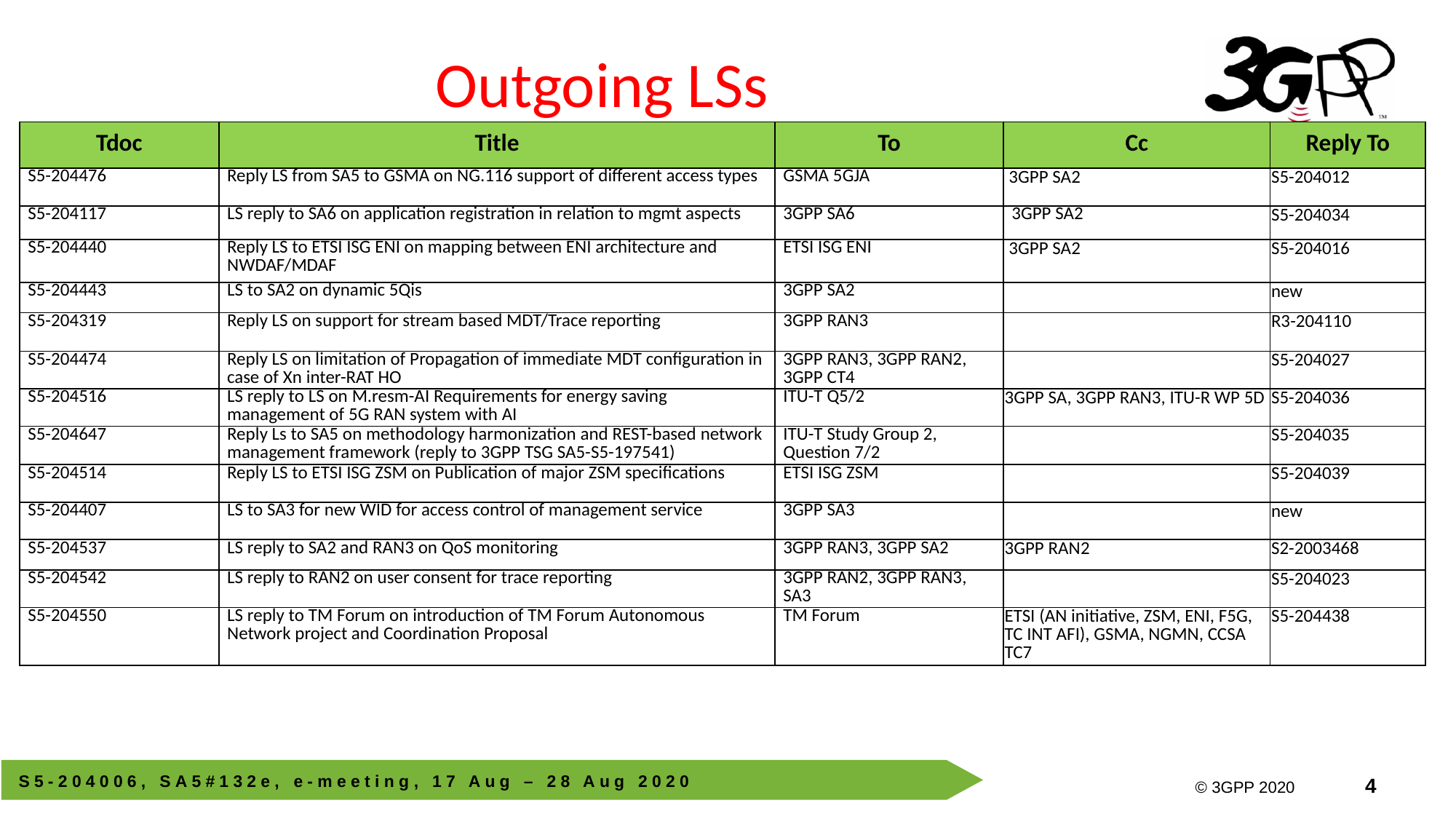

# Outgoing LSs
| Tdoc | Title | To | Cc | Reply To |
| --- | --- | --- | --- | --- |
| S5-204476 | Reply LS from SA5 to GSMA on NG.116 support of different access types | GSMA 5GJA | 3GPP SA2 | S5-204012 |
| S5-204117 | LS reply to SA6 on application registration in relation to mgmt aspects | 3GPP SA6 | 3GPP SA2 | S5-204034 |
| S5-204440 | Reply LS to ETSI ISG ENI on mapping between ENI architecture and NWDAF/MDAF | ETSI ISG ENI | 3GPP SA2 | S5-204016 |
| S5-204443 | LS to SA2 on dynamic 5Qis | 3GPP SA2 |  | new |
| S5-204319 | Reply LS on support for stream based MDT/Trace reporting | 3GPP RAN3 |  | R3-204110 |
| S5-204474 | Reply LS on limitation of Propagation of immediate MDT configuration in case of Xn inter-RAT HO | 3GPP RAN3, 3GPP RAN2, 3GPP CT4 |  | S5-204027 |
| S5-204516 | LS reply to LS on M.resm-AI Requirements for energy saving management of 5G RAN system with AI | ITU-T Q5/2 | 3GPP SA, 3GPP RAN3, ITU-R WP 5D | S5-204036 |
| S5-204647 | Reply Ls to SA5 on methodology harmonization and REST-based network management framework (reply to 3GPP TSG SA5-S5-197541) | ITU-T Study Group 2, Question 7/2 |  | S5-204035 |
| S5-204514 | Reply LS to ETSI ISG ZSM on Publication of major ZSM specifications | ETSI ISG ZSM |  | S5-204039 |
| S5-204407 | LS to SA3 for new WID for access control of management service | 3GPP SA3 |  | new |
| S5-204537 | LS reply to SA2 and RAN3 on QoS monitoring | 3GPP RAN3, 3GPP SA2 | 3GPP RAN2 | S2-2003468 |
| S5-204542 | LS reply to RAN2 on user consent for trace reporting | 3GPP RAN2, 3GPP RAN3, SA3 |  | S5-204023 |
| S5-204550 | LS reply to TM Forum on introduction of TM Forum Autonomous Network project and Coordination Proposal | TM Forum | ETSI (AN initiative, ZSM, ENI, F5G, TC INT AFI), GSMA, NGMN, CCSA TC7 | S5-204438 |